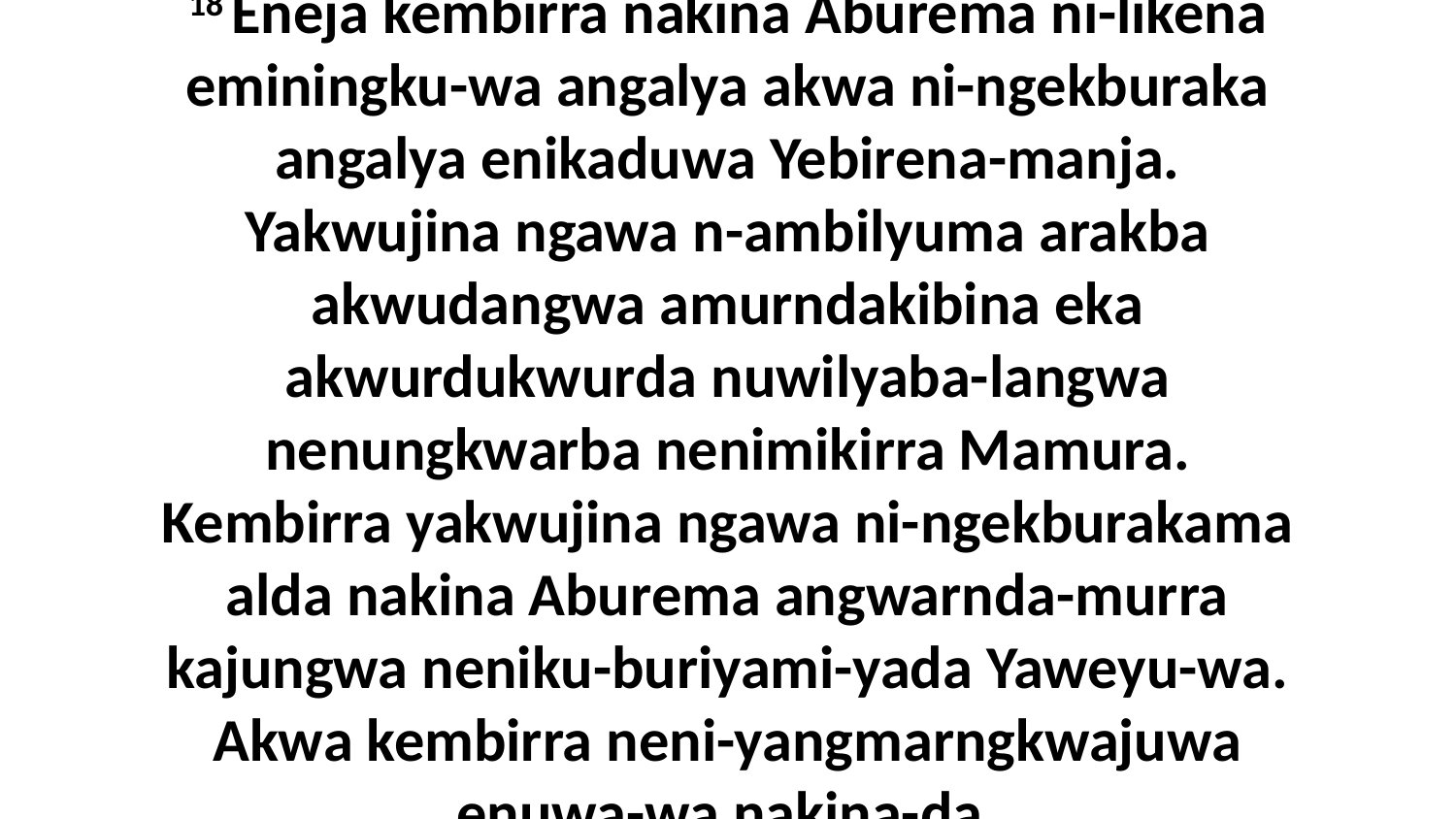

18 Eneja kembirra nakina Aburema ni-likena eminingku-wa angalya akwa ni-ngekburaka angalya enikaduwa Yebirena-manja. Yakwujina ngawa n-ambilyuma arakba akwudangwa amurndakibina eka akwurdukwurda nuwilyaba-langwa nenungkwarba nenimikirra Mamura. Kembirra yakwujina ngawa ni-ngekburakama alda nakina Aburema angwarnda-murra kajungwa neniku-buriyami-yada Yaweyu-wa. Akwa kembirra neni-yangmarngkwajuwa enuwa-wa nakina-da.